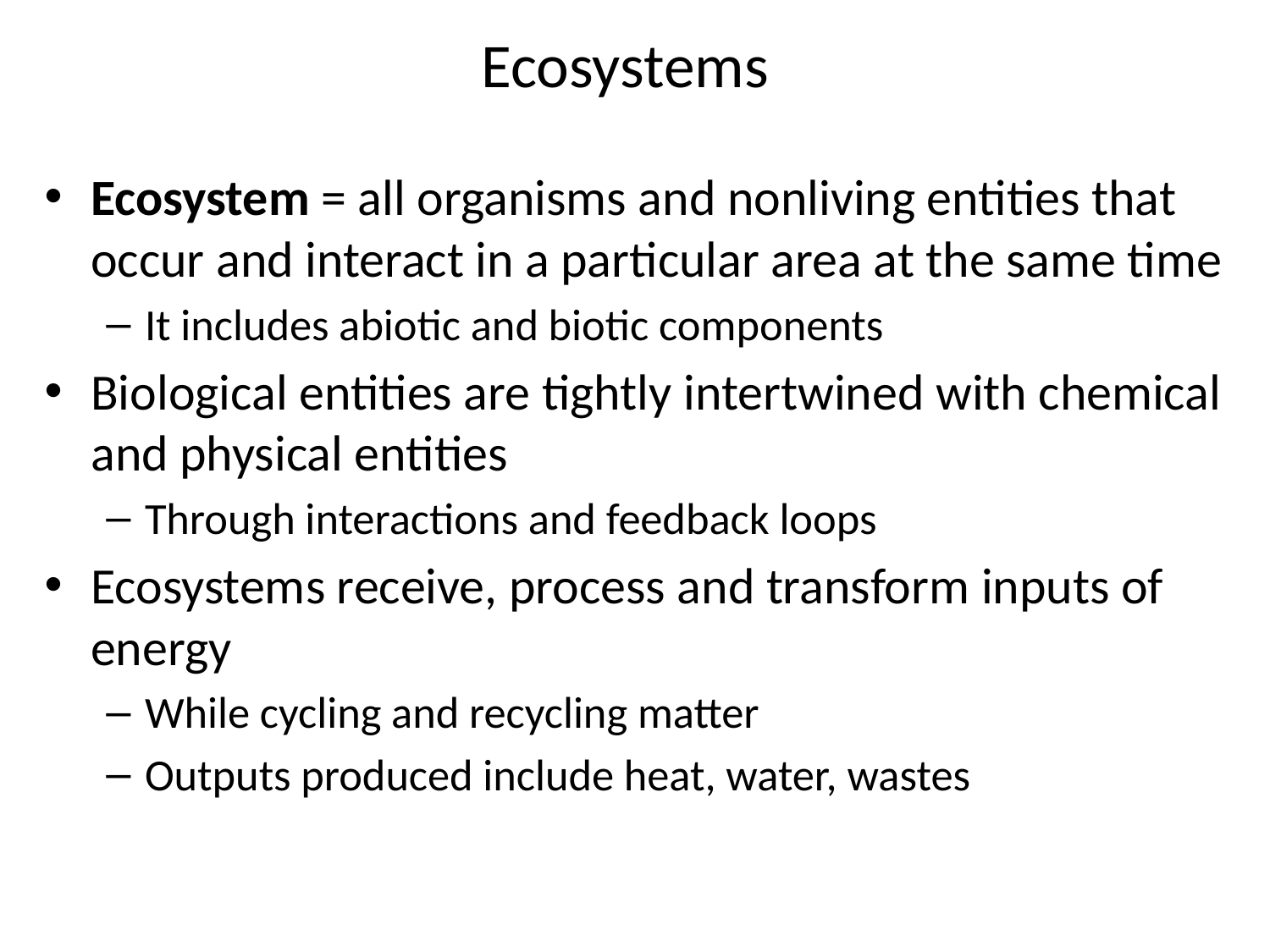

Ecosystems
Ecosystem = all organisms and nonliving entities that occur and interact in a particular area at the same time
It includes abiotic and biotic components
Biological entities are tightly intertwined with chemical and physical entities
Through interactions and feedback loops
Ecosystems receive, process and transform inputs of energy
While cycling and recycling matter
Outputs produced include heat, water, wastes